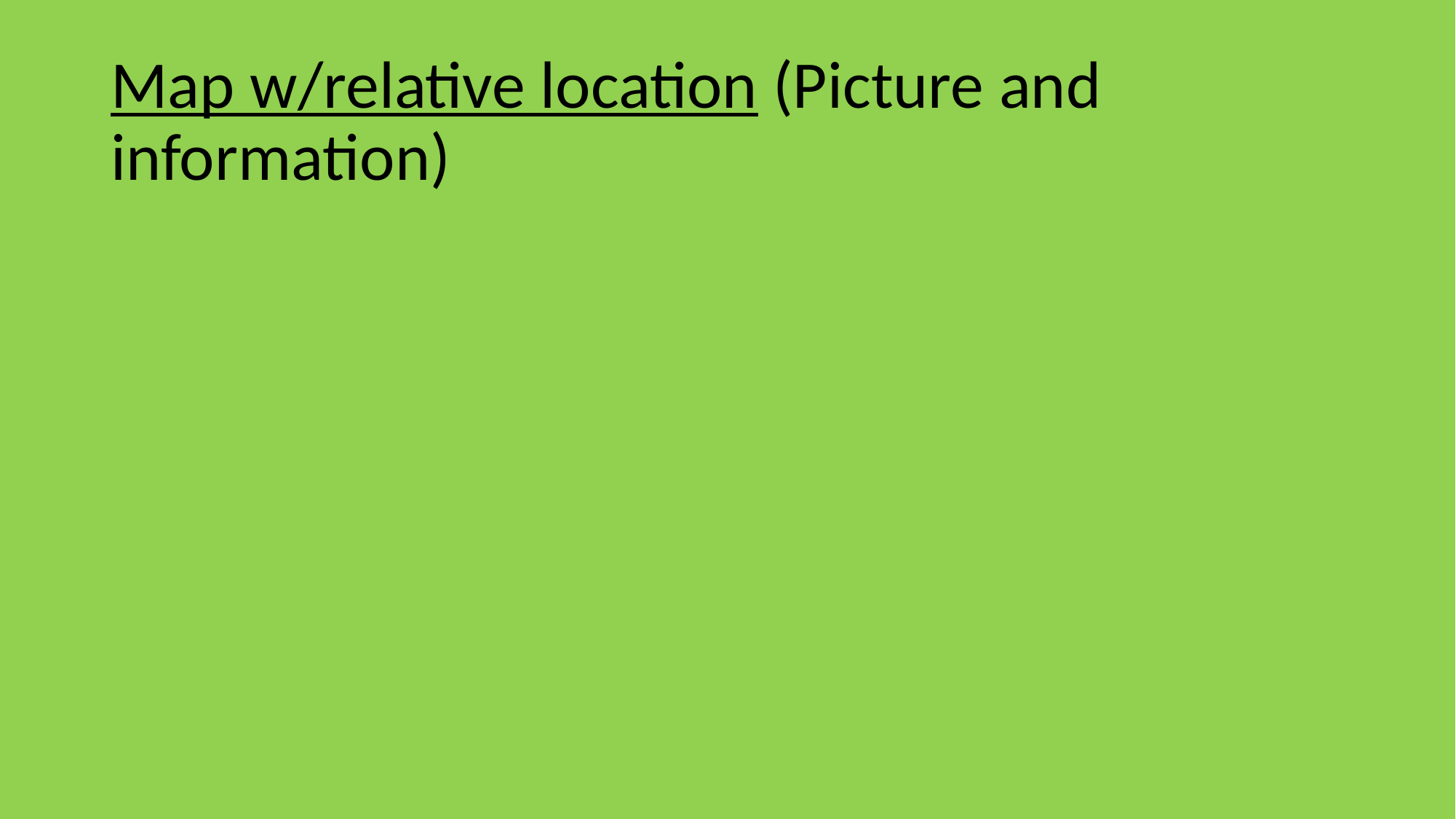

# Map w/relative location (Picture and information)